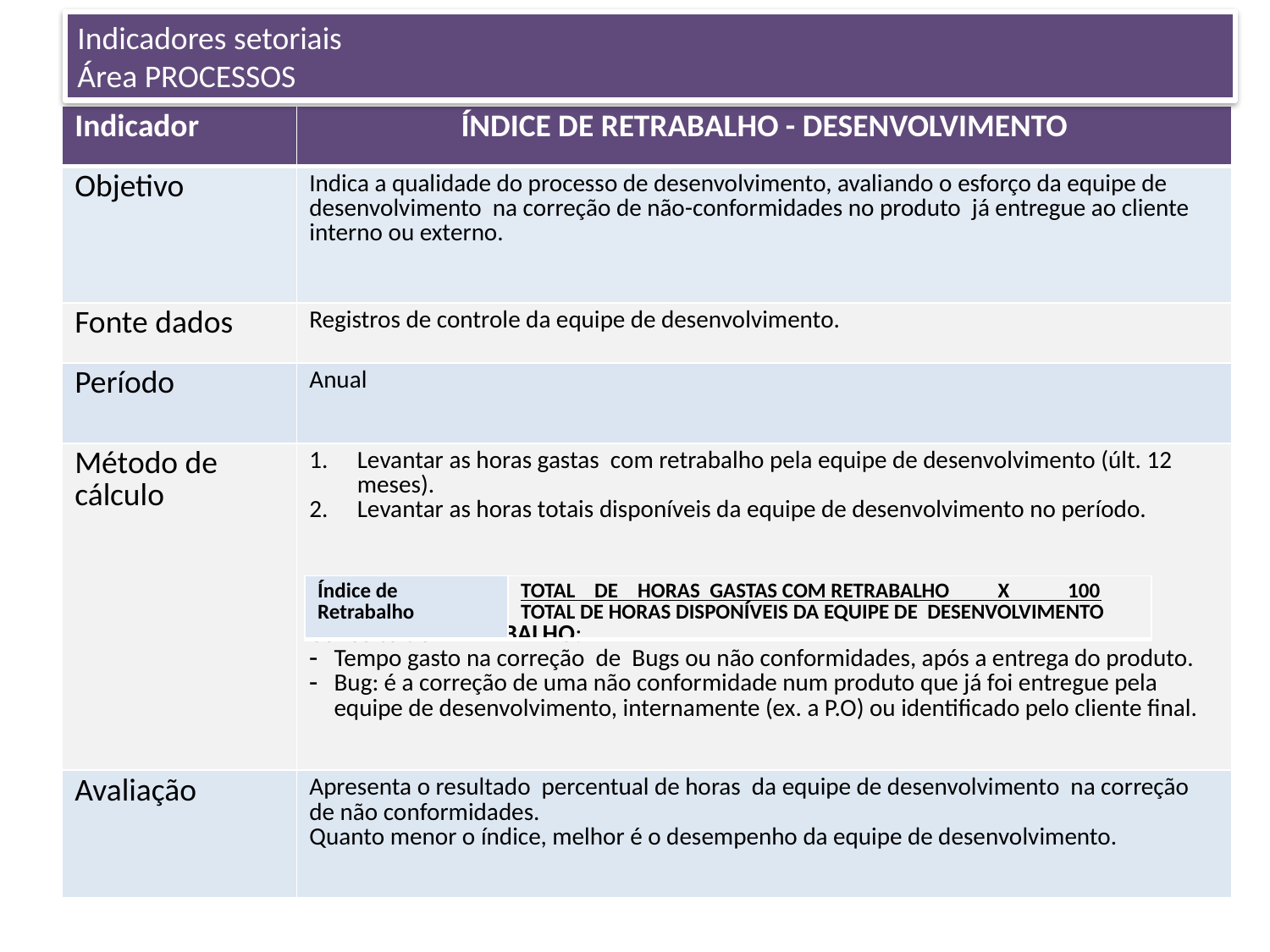

Indicadores setoriais
Área PROCESSOS
| Indicador | ÍNDICE DE RETRABALHO - DESENVOLVIMENTO |
| --- | --- |
| Objetivo | Indica a qualidade do processo de desenvolvimento, avaliando o esforço da equipe de desenvolvimento na correção de não-conformidades no produto já entregue ao cliente interno ou externo. |
| Fonte dados | Registros de controle da equipe de desenvolvimento. |
| Período | Anual |
| Método de cálculo | Levantar as horas gastas com retrabalho pela equipe de desenvolvimento (últ. 12 meses). Levantar as horas totais disponíveis da equipe de desenvolvimento no período. Conceito de RETRABALHO: Tempo gasto na correção de Bugs ou não conformidades, após a entrega do produto. Bug: é a correção de uma não conformidade num produto que já foi entregue pela equipe de desenvolvimento, internamente (ex. a P.O) ou identificado pelo cliente final. |
| Avaliação | Apresenta o resultado percentual de horas da equipe de desenvolvimento na correção de não conformidades. Quanto menor o índice, melhor é o desempenho da equipe de desenvolvimento. |
| Índice de Retrabalho | TOTAL DE HORAS GASTAS COM RETRABALHO X 100 TOTAL DE HORAS DISPONÍVEIS DA EQUIPE DE DESENVOLVIMENTO |
| --- | --- |